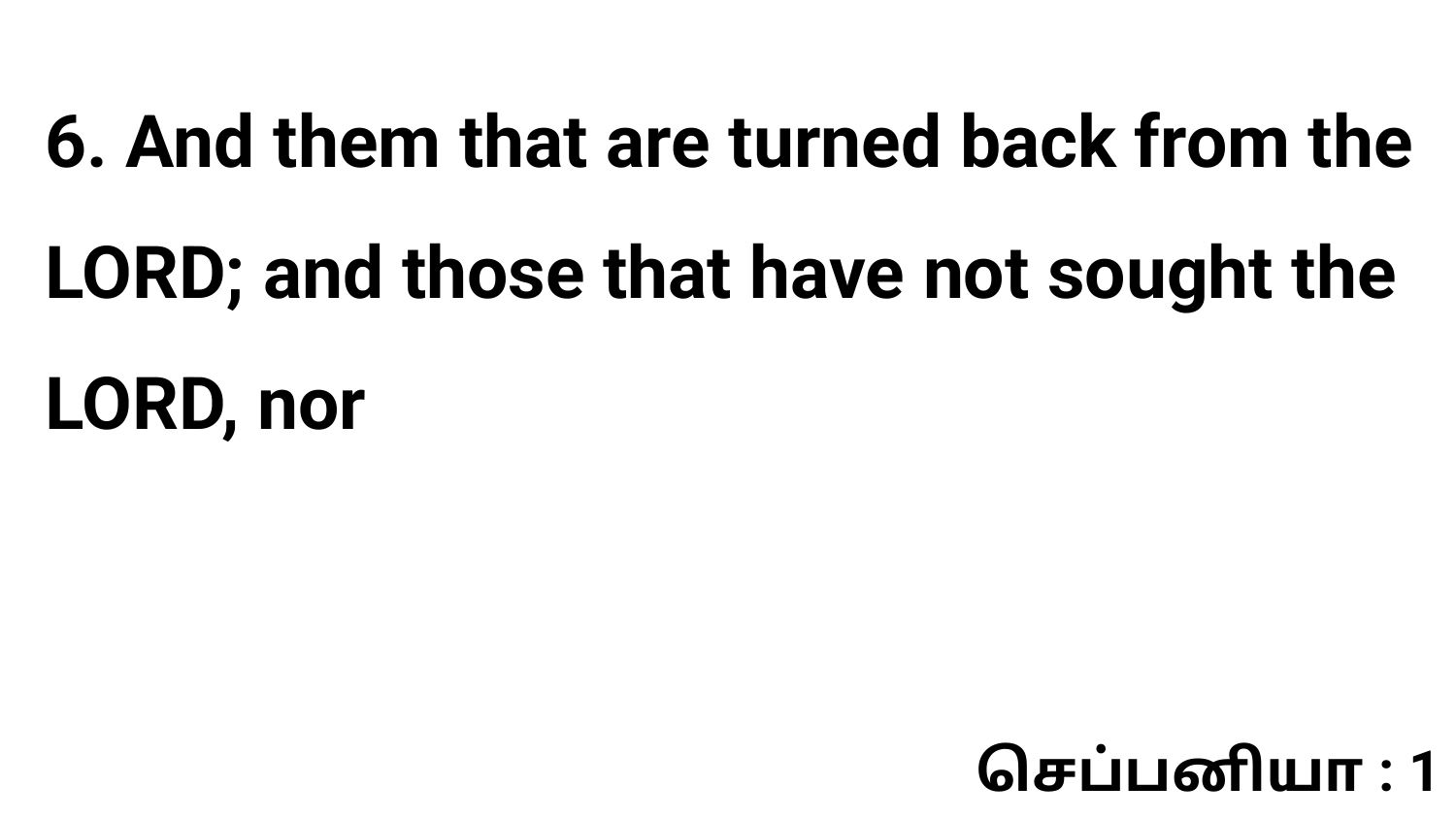

6. And them that are turned back from the LORD; and those that have not sought the LORD, nor
செப்பனியா : 1